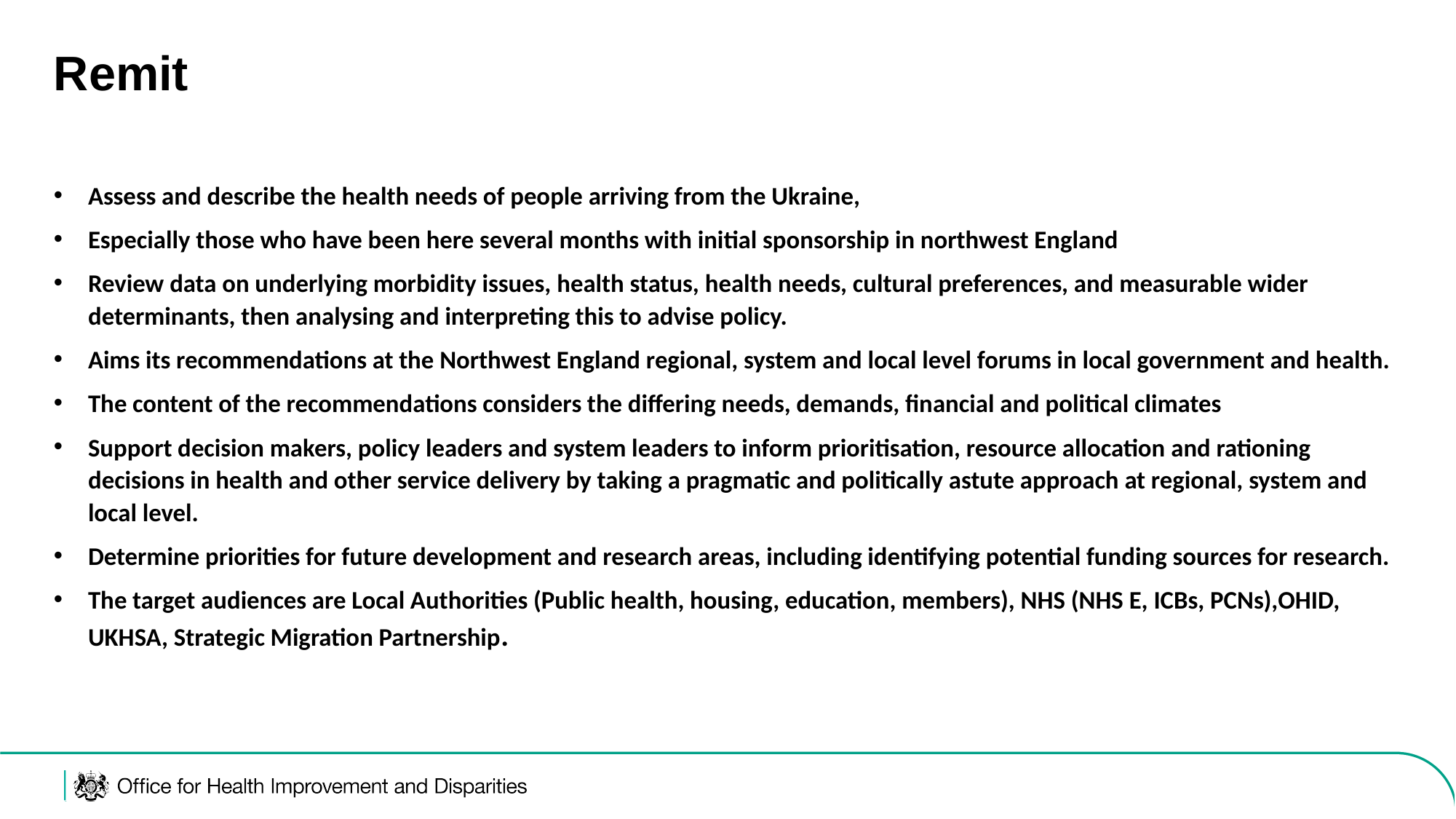

# Remit
Assess and describe the health needs of people arriving from the Ukraine,
Especially those who have been here several months with initial sponsorship in northwest England
Review data on underlying morbidity issues, health status, health needs, cultural preferences, and measurable wider determinants, then analysing and interpreting this to advise policy.
Aims its recommendations at the Northwest England regional, system and local level forums in local government and health.
The content of the recommendations considers the differing needs, demands, financial and political climates
Support decision makers, policy leaders and system leaders to inform prioritisation, resource allocation and rationing decisions in health and other service delivery by taking a pragmatic and politically astute approach at regional, system and local level.
Determine priorities for future development and research areas, including identifying potential funding sources for research.
The target audiences are Local Authorities (Public health, housing, education, members), NHS (NHS E, ICBs, PCNs),OHID, UKHSA, Strategic Migration Partnership.